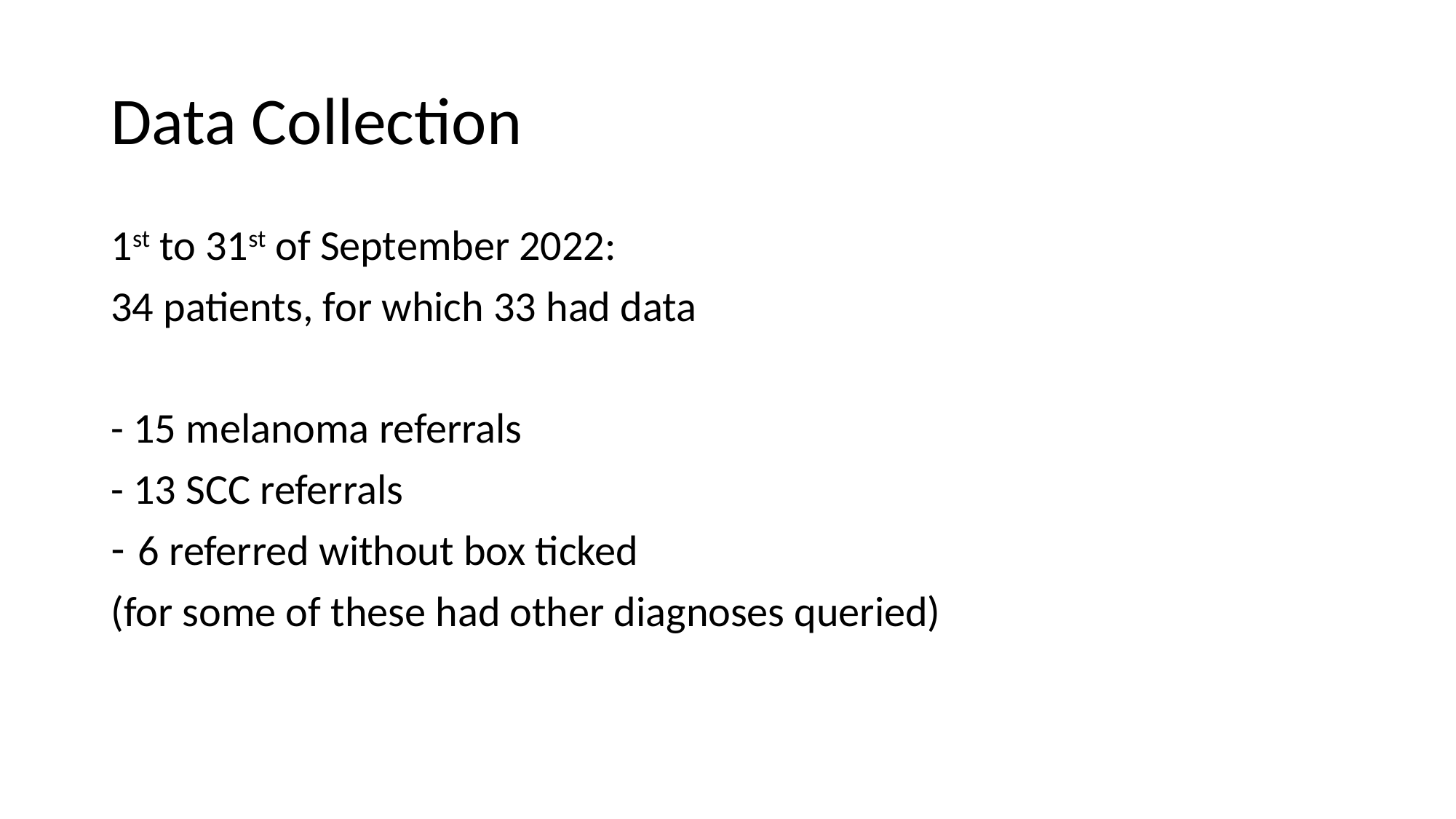

# Data Collection
1st to 31st of September 2022:
34 patients, for which 33 had data

- 15 melanoma referrals
- 13 SCC referrals
6 referred without box ticked
(for some of these had other diagnoses queried)